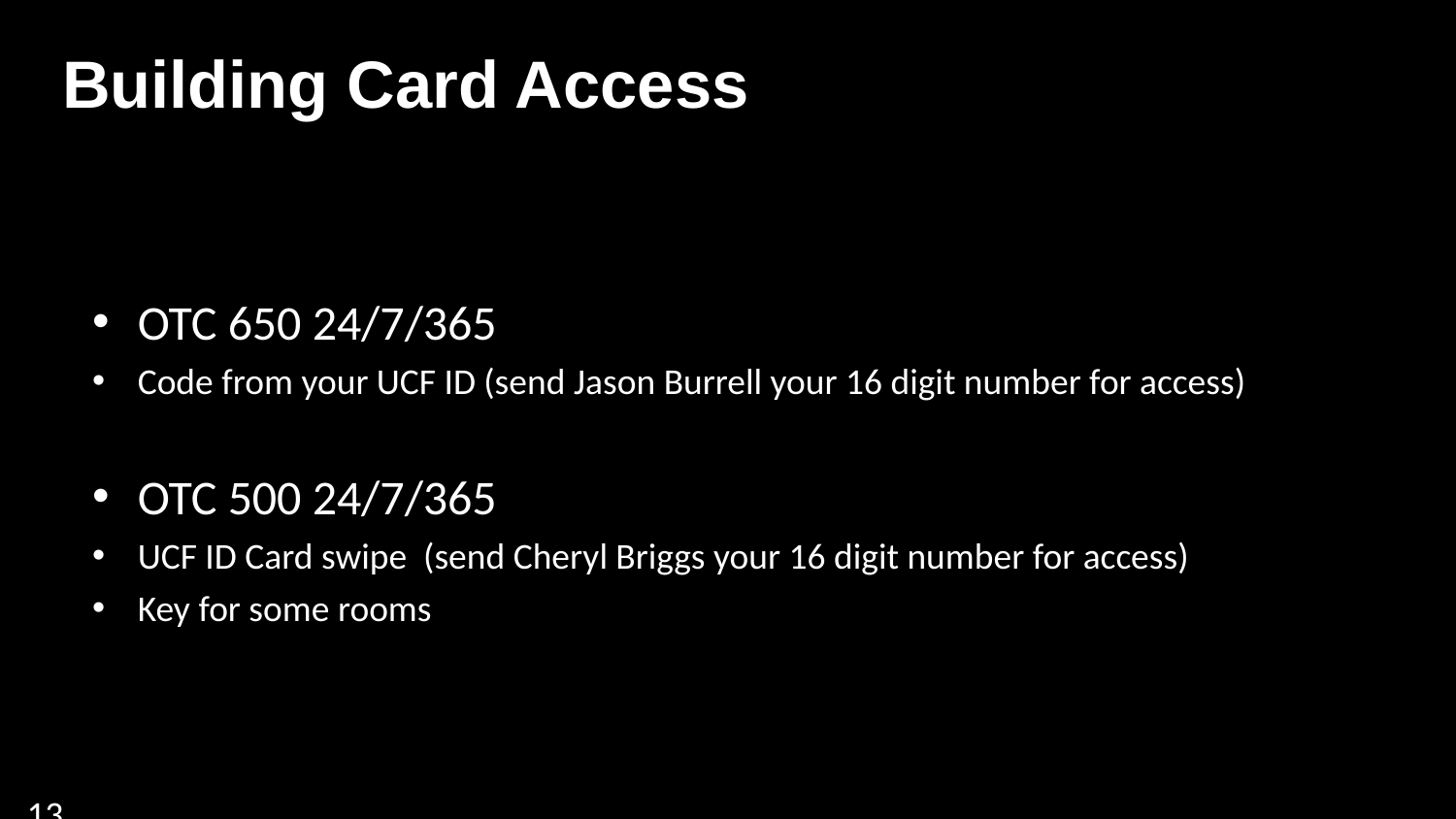

# Building Card Access
OTC 650 24/7/365
Code from your UCF ID (send Jason Burrell your 16 digit number for access)

OTC 500 24/7/365
UCF ID Card swipe  (send Cheryl Briggs your 16 digit number for access)
Key for some rooms

13